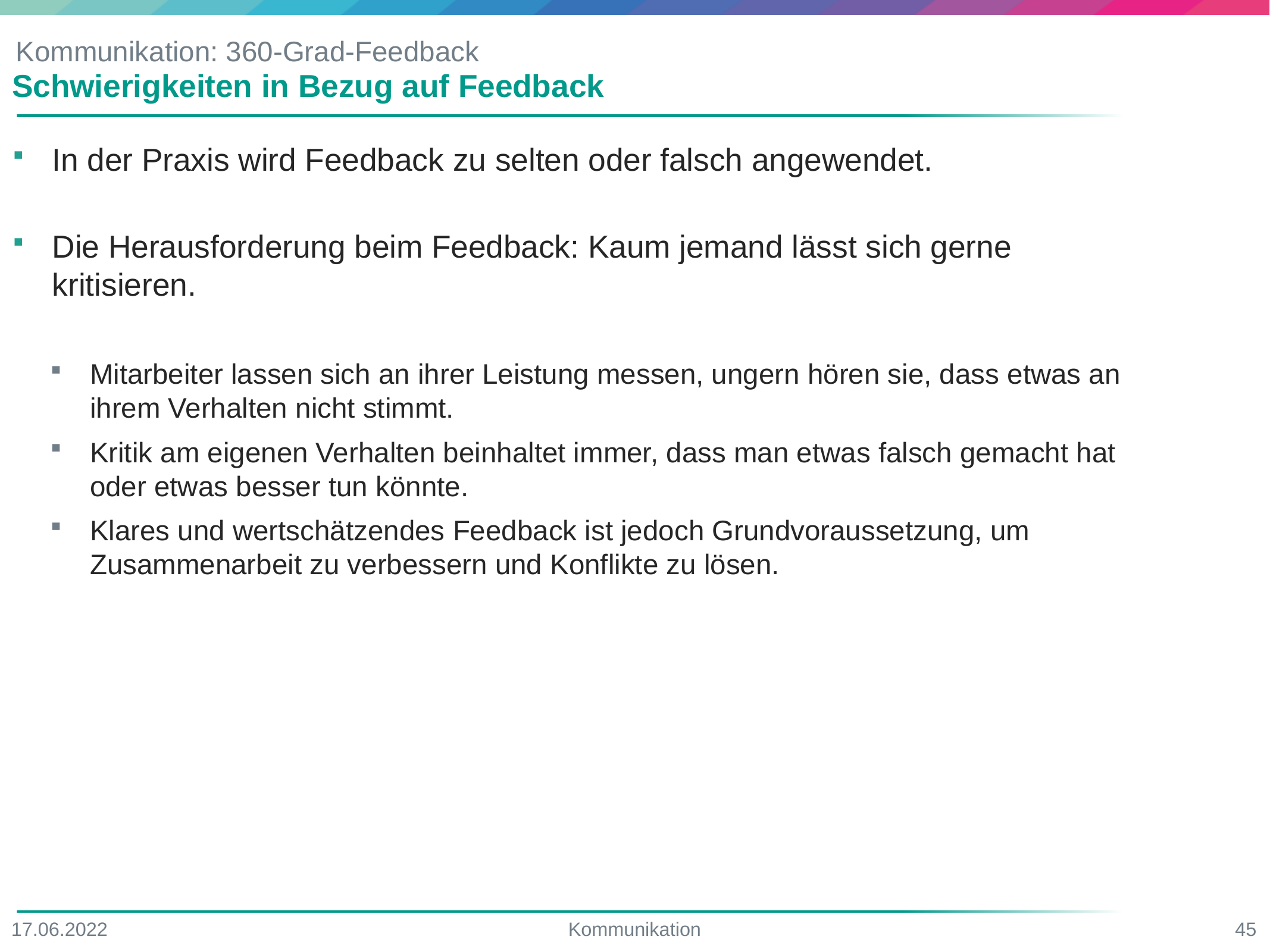

# Kommunikation: 360-Grad-Feedback
Schwierigkeiten in Bezug auf Feedback
In der Praxis wird Feedback zu selten oder falsch angewendet.
Die Herausforderung beim Feedback: Kaum jemand lässt sich gerne kritisieren.
Mitarbeiter lassen sich an ihrer Leistung messen, ungern hören sie, dass etwas an ihrem Verhalten nicht stimmt.
Kritik am eigenen Verhalten beinhaltet immer, dass man etwas falsch gemacht hat oder etwas besser tun könnte.
Klares und wertschätzendes Feedback ist jedoch Grundvoraussetzung, um Zusammenarbeit zu verbessern und Konflikte zu lösen.

17.06.2022
Kommunikation
45